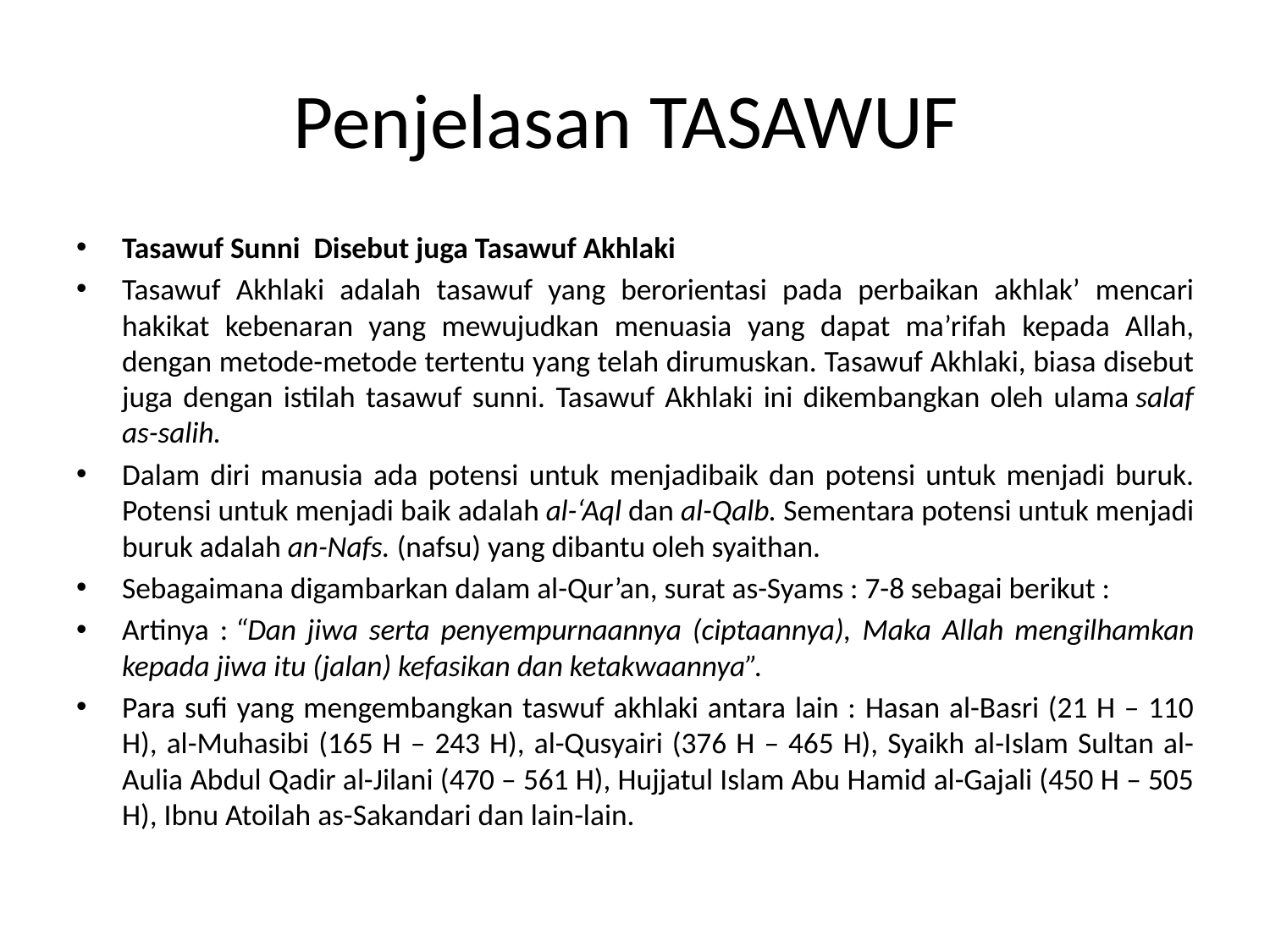

# Penjelasan TASAWUF
Tasawuf Sunni  Disebut juga Tasawuf Akhlaki
Tasawuf Akhlaki adalah tasawuf yang berorientasi pada perbaikan akhlak’ mencari hakikat kebenaran yang mewujudkan menuasia yang dapat ma’rifah kepada Allah, dengan metode-metode tertentu yang telah dirumuskan. Tasawuf Akhlaki, biasa disebut juga dengan istilah tasawuf sunni. Tasawuf Akhlaki ini dikembangkan oleh ulama salaf as-salih.
Dalam diri manusia ada potensi untuk menjadibaik dan potensi untuk menjadi buruk. Potensi untuk menjadi baik adalah al-‘Aql dan al-Qalb. Sementara potensi untuk menjadi buruk adalah an-Nafs. (nafsu) yang dibantu oleh syaithan.
Sebagaimana digambarkan dalam al-Qur’an, surat as-Syams : 7-8 sebagai berikut :
Artinya : “Dan jiwa serta penyempurnaannya (ciptaannya), Maka Allah mengilhamkan kepada jiwa itu (jalan) kefasikan dan ketakwaannya”.
Para sufi yang mengembangkan taswuf akhlaki antara lain : Hasan al-Basri (21 H – 110 H), al-Muhasibi (165 H – 243 H), al-Qusyairi (376 H – 465 H), Syaikh al-Islam Sultan al-Aulia Abdul Qadir al-Jilani (470 – 561 H), Hujjatul Islam Abu Hamid al-Gajali (450 H – 505 H), Ibnu Atoilah as-Sakandari dan lain-lain.